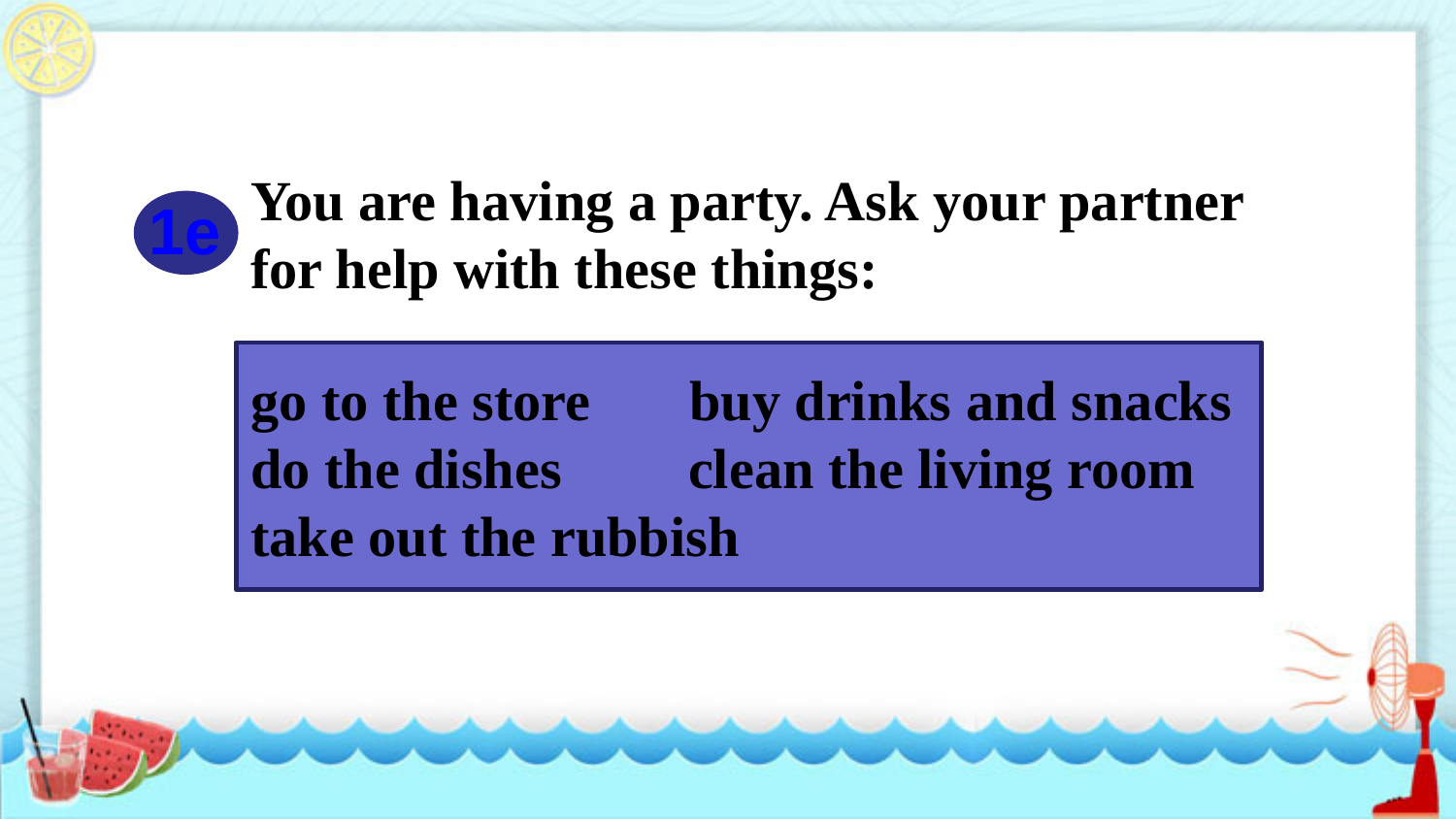

You are having a party. Ask your partner for help with these things:
1e

go to the store       buy drinks and snacks
do the dishes         clean the living room
take out the rubbish